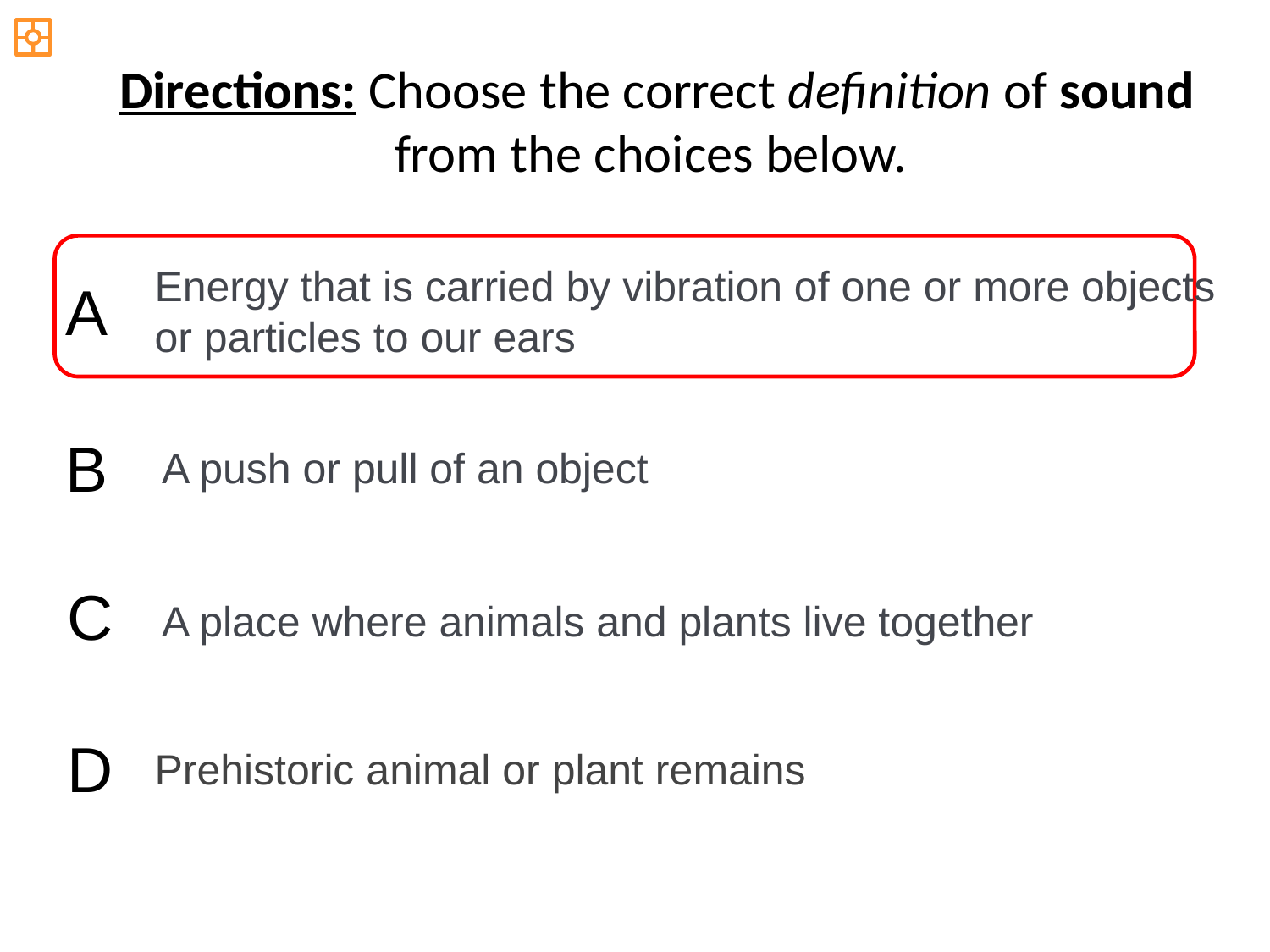

Directions: Choose the correct definition of sound from the choices below.

Energy that is carried by vibration of one or more objects or particles to our ears
A

B
A push or pull of an object
C
A place where animals and plants live together
D
Prehistoric animal or plant remains